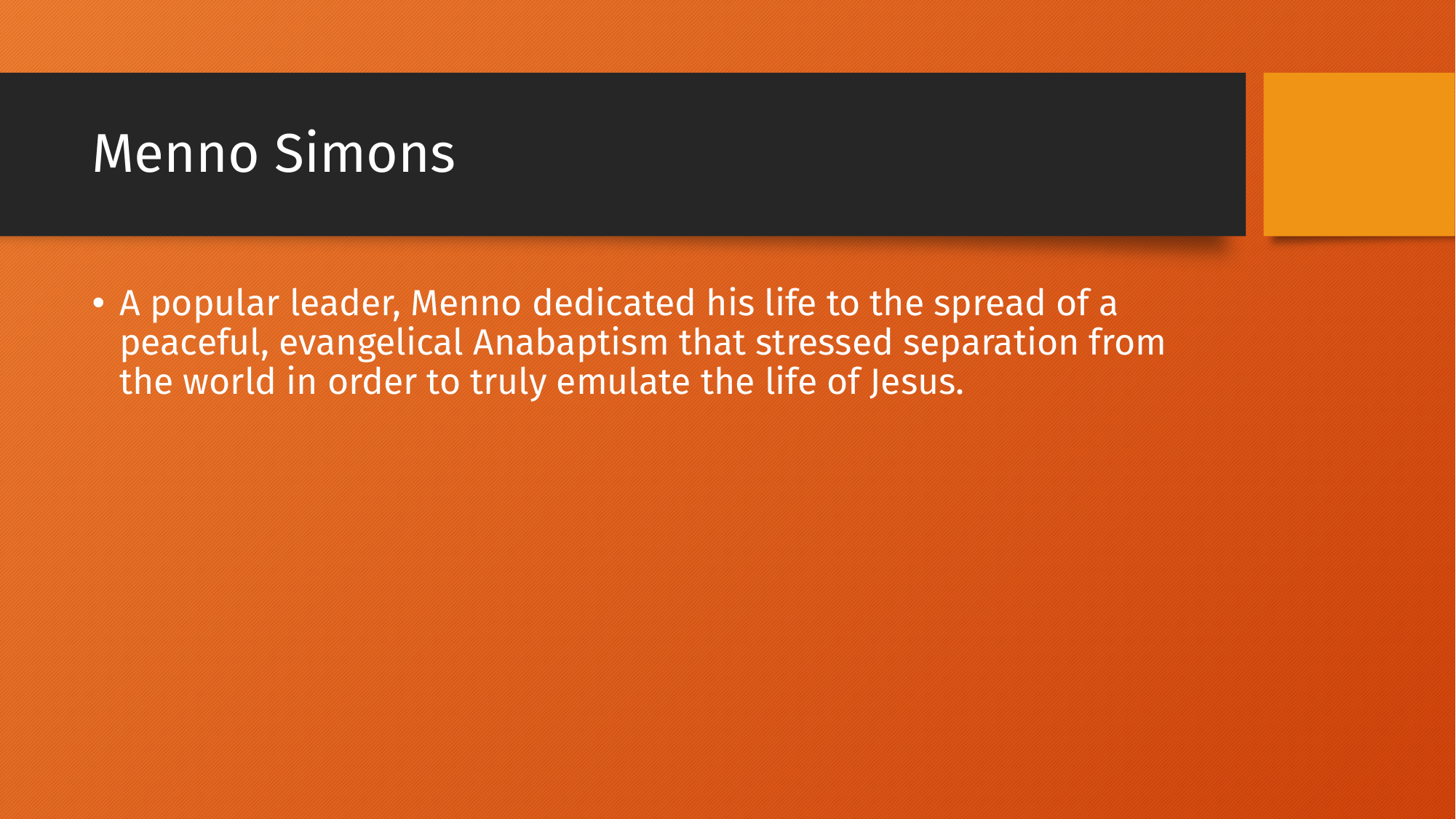

# Menno Simons
A popular leader, Menno dedicated his life to the spread of a peaceful, evangelical Anabaptism that stressed separation from the world in order to truly emulate the life of Jesus.